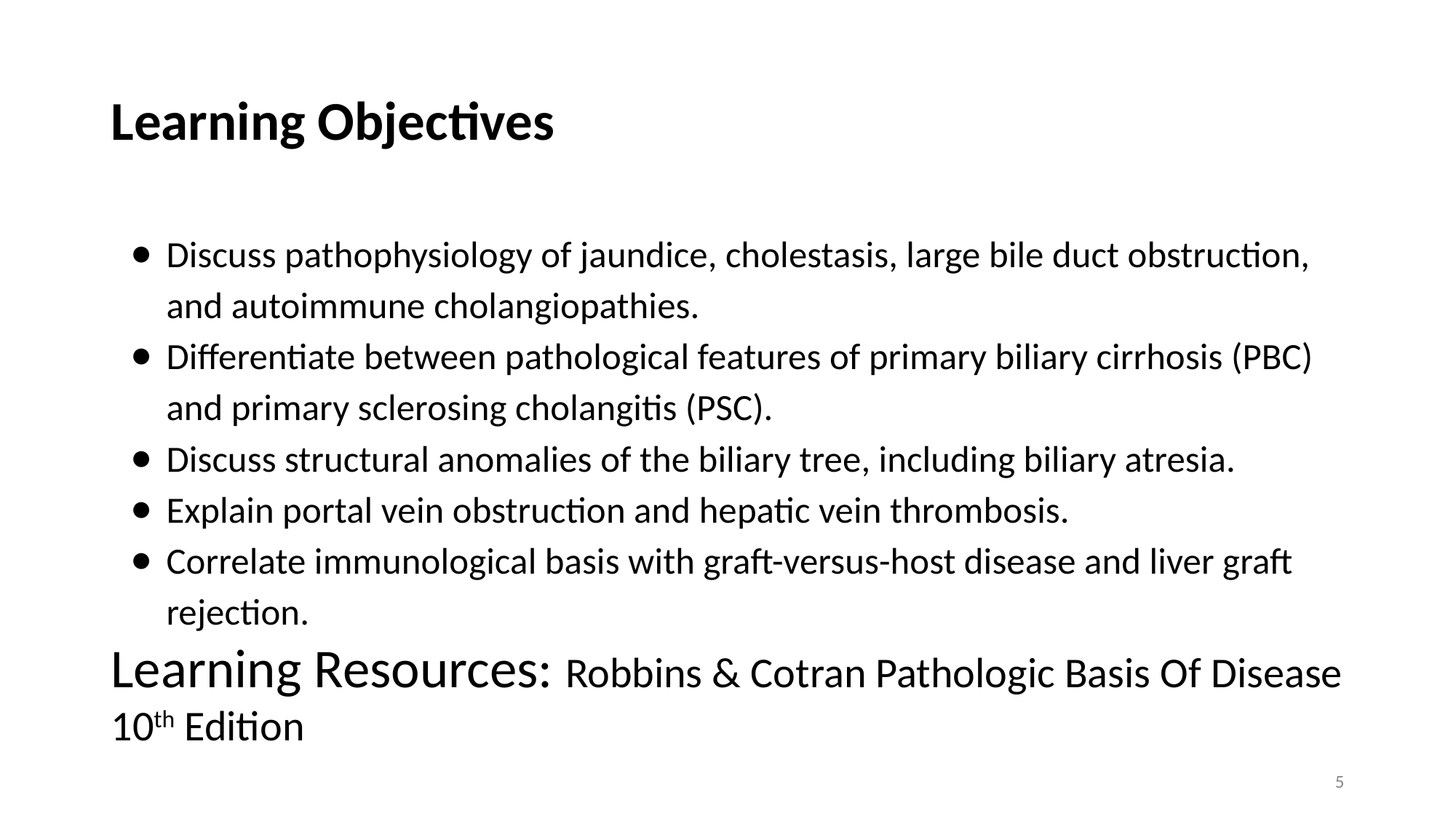

# Learning Objectives
Discuss pathophysiology of jaundice, cholestasis, large bile duct obstruction, and autoimmune cholangiopathies.
Differentiate between pathological features of primary biliary cirrhosis (PBC) and primary sclerosing cholangitis (PSC).
Discuss structural anomalies of the biliary tree, including biliary atresia.
Explain portal vein obstruction and hepatic vein thrombosis.
Correlate immunological basis with graft-versus-host disease and liver graft rejection.
Learning Resources: Robbins & Cotran Pathologic Basis Of Disease 10th Edition
5